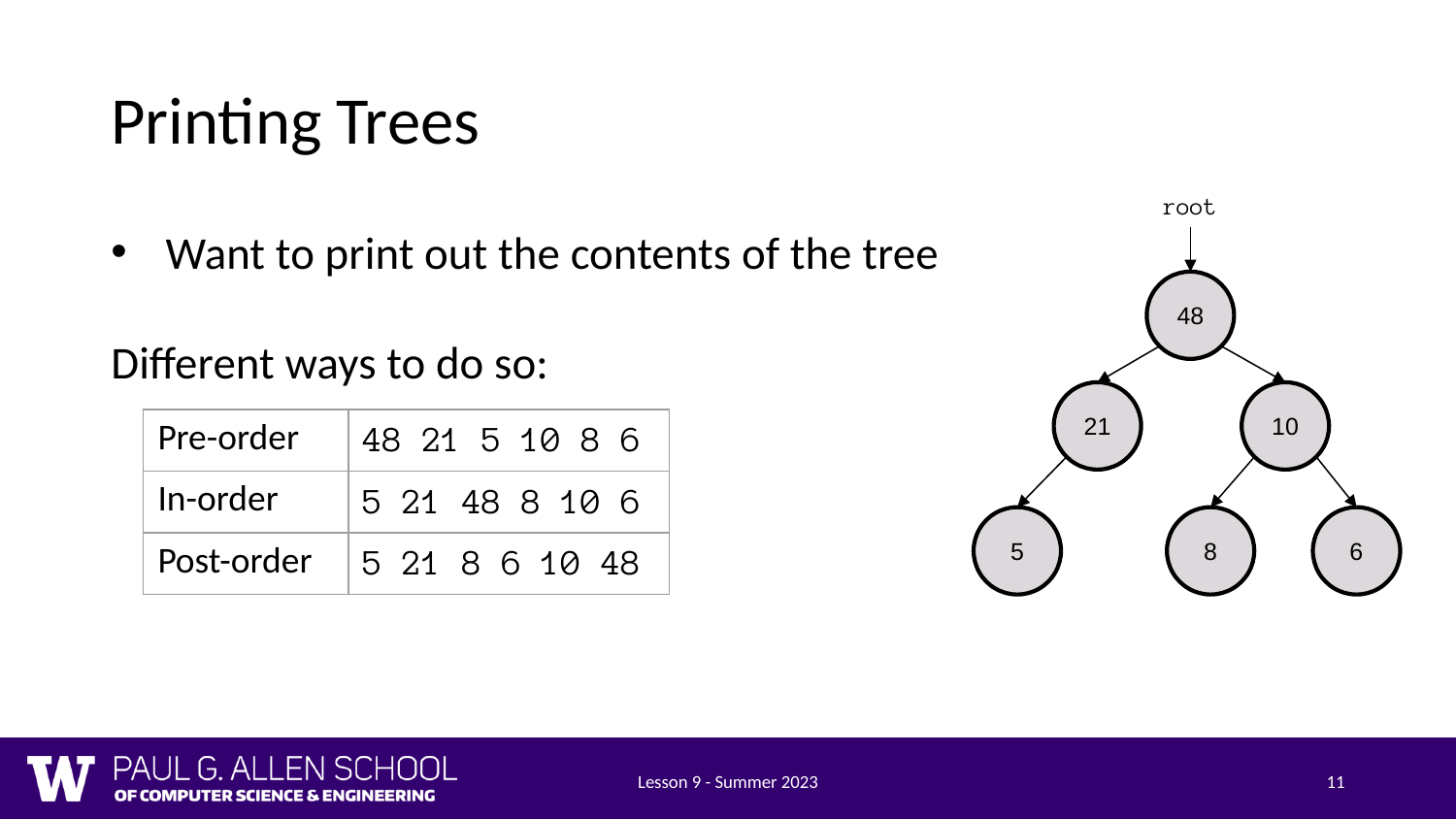

# Printing Trees
root
Want to print out the contents of the tree

Different ways to do so:

48
21
10
| Pre-order | 48 21 5 10 8 6 |
| --- | --- |
| In-order | 5 21 48 8 10 6 |
| Post-order | 5 21 8 6 10 48 |
5
8
6
Lesson 9 - Summer 2023
11